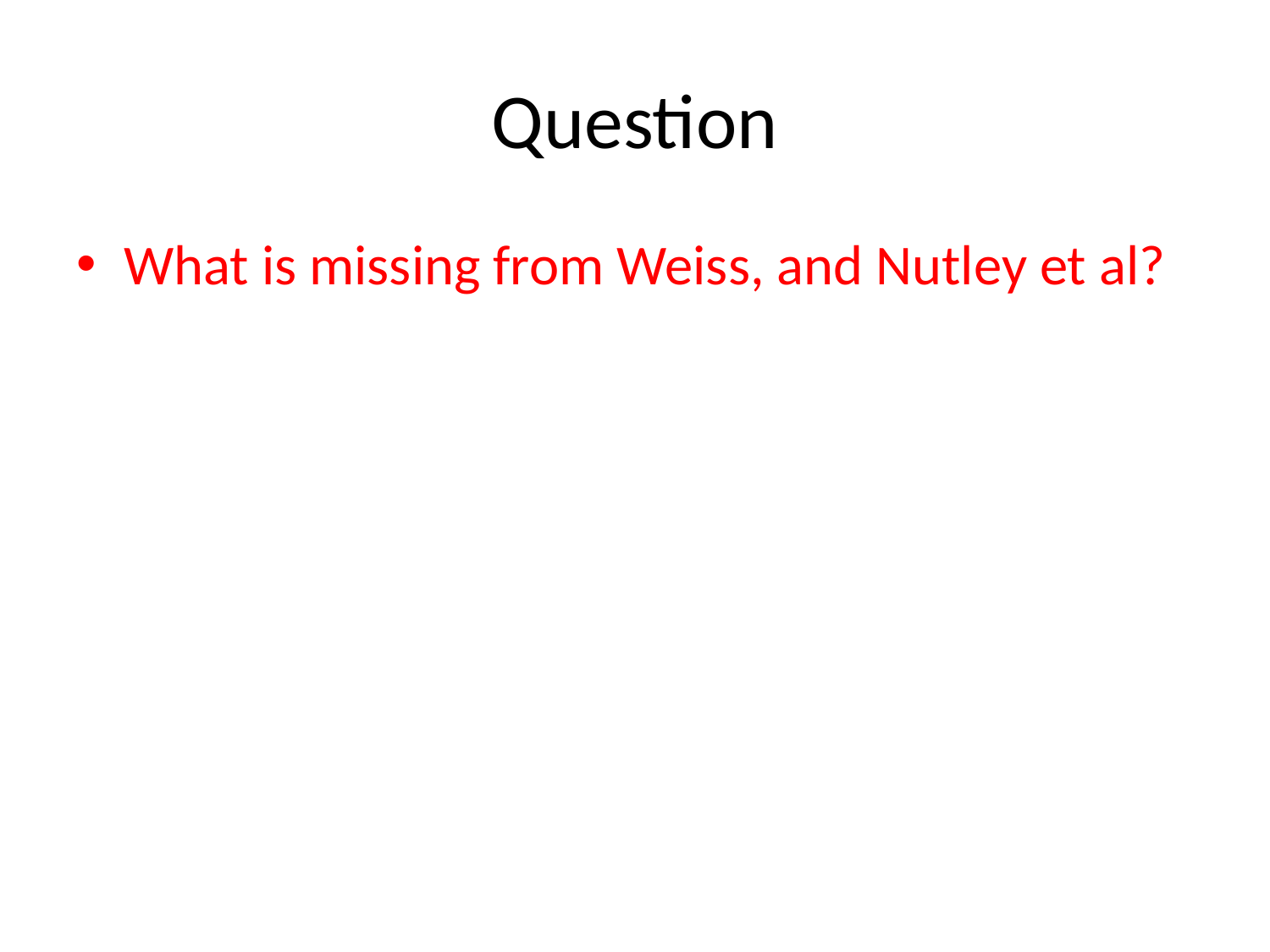

# Question
What is missing from Weiss, and Nutley et al?